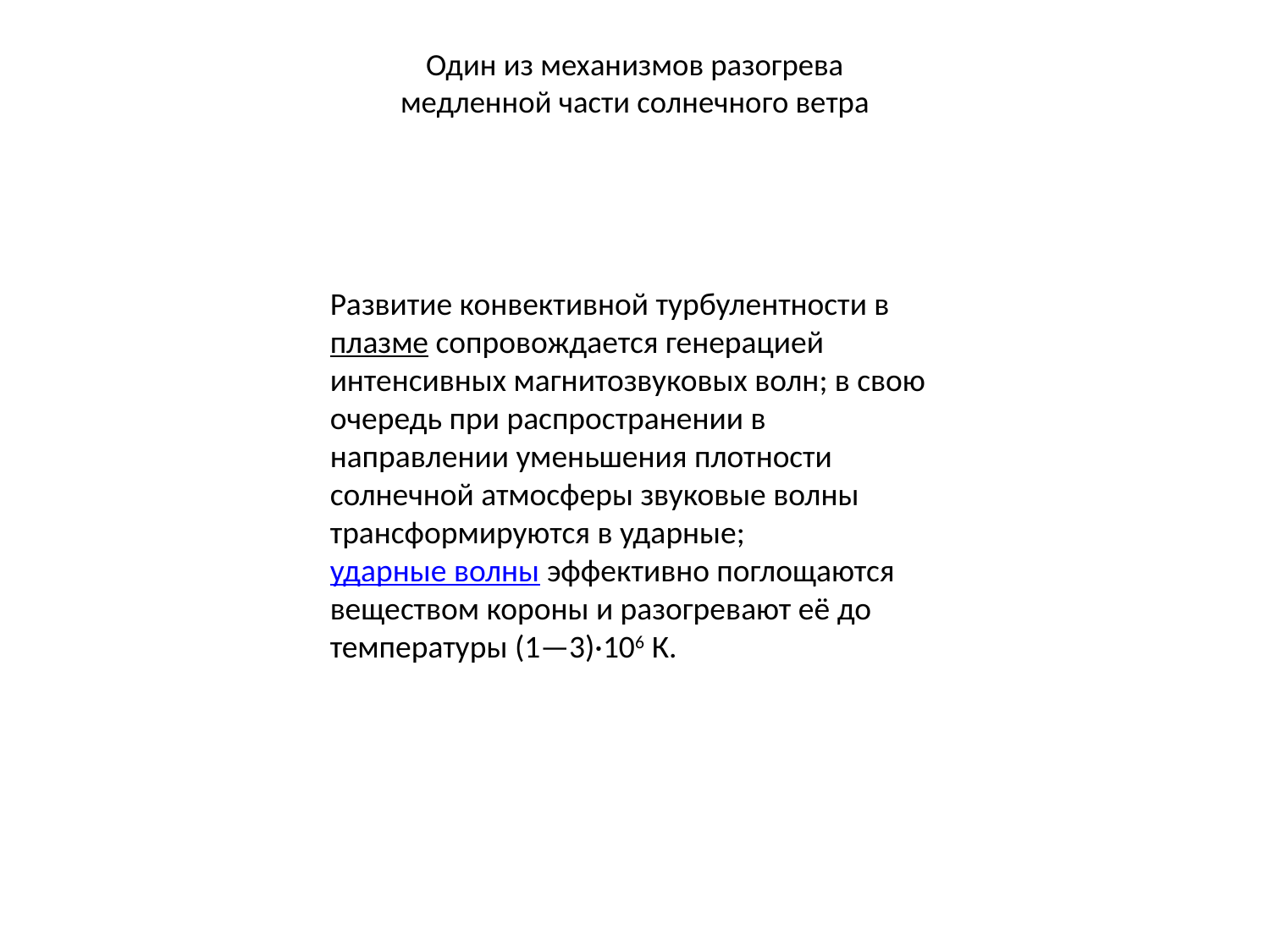

# Один из механизмов разогрева медленной части солнечного ветра
Развитие конвективной турбулентности в плазме сопровождается генерацией интенсивных магнитозвуковых волн; в свою очередь при распространении в направлении уменьшения плотности солнечной атмосферы звуковые волны трансформируются в ударные; ударные волны эффективно поглощаются веществом короны и разогревают её до температуры (1—3)·106 К.